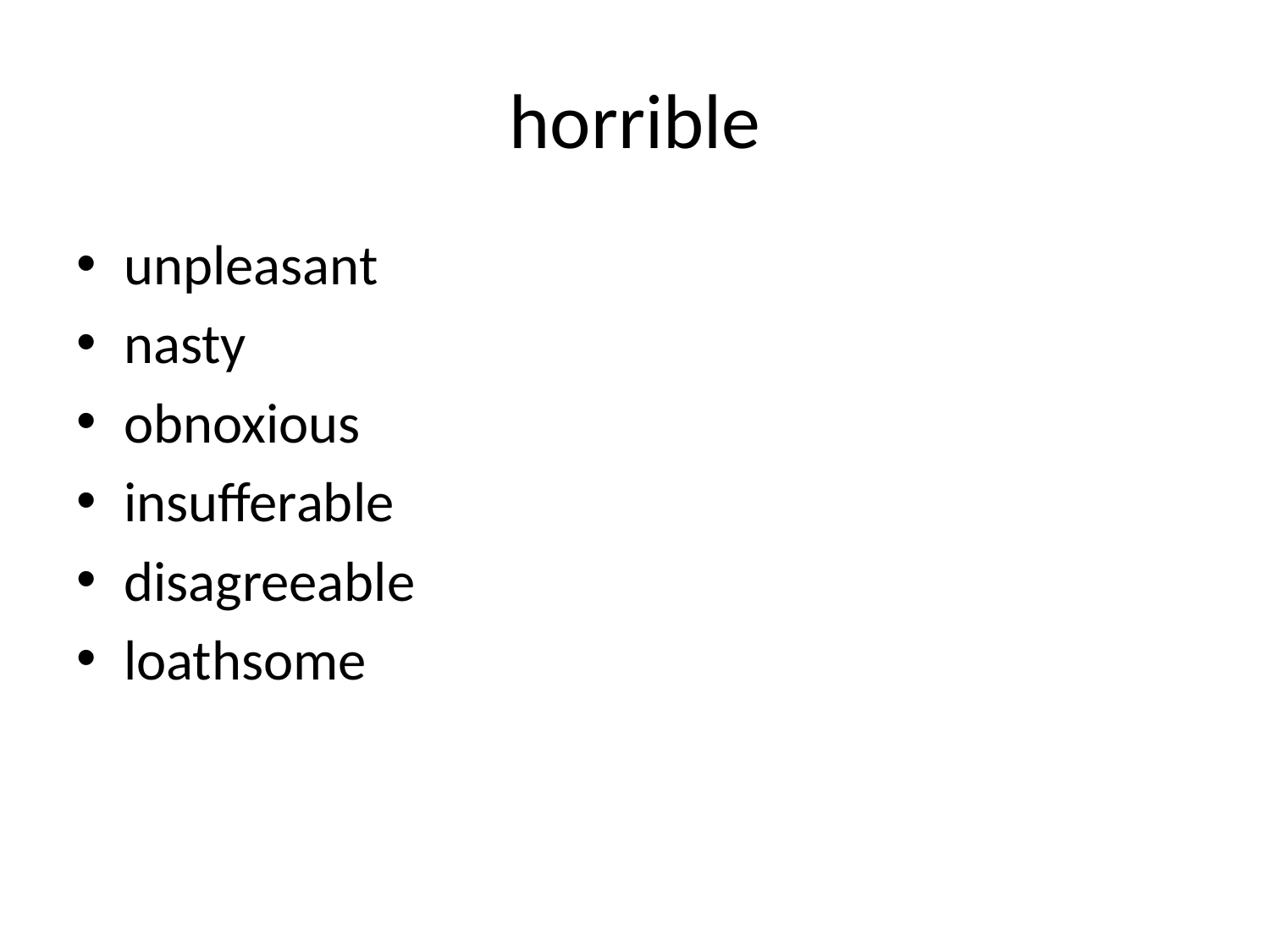

# horrible
unpleasant
nasty
obnoxious
insufferable
disagreeable
loathsome